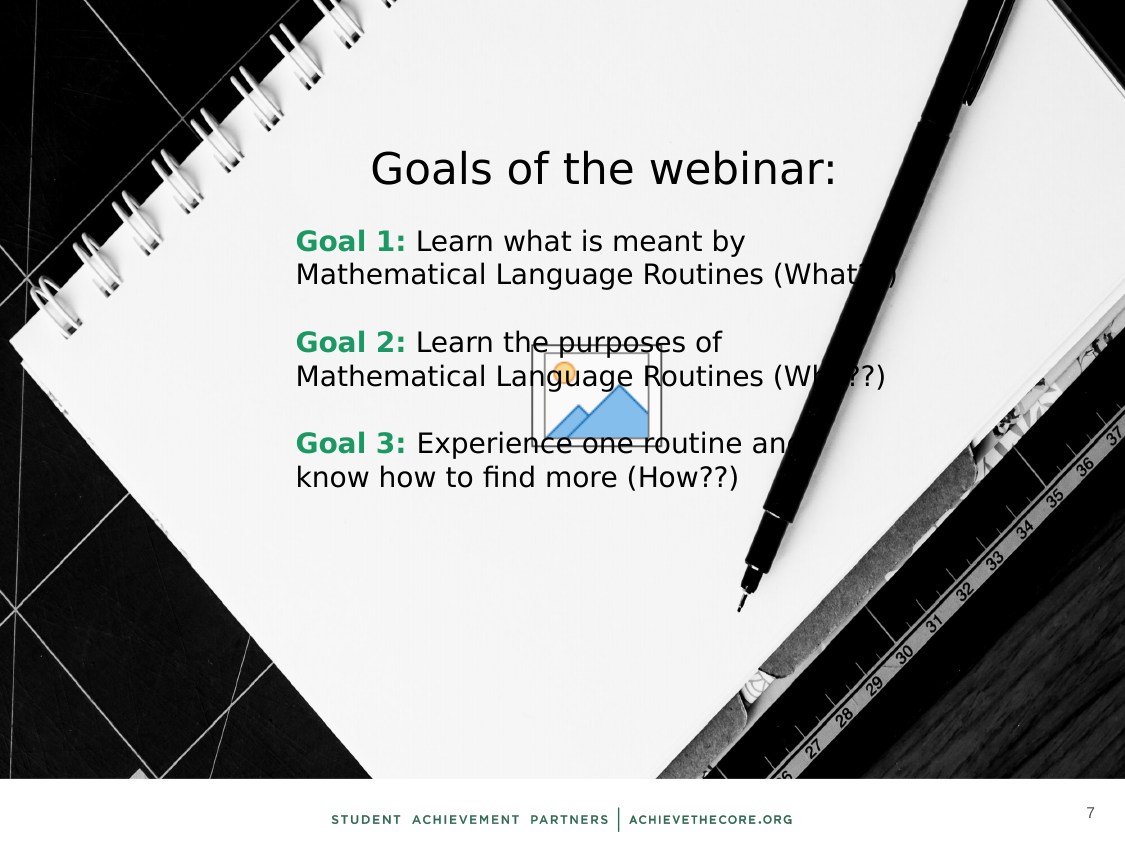

# Goals of the webinar:

Goal 1: Learn what is meant by
Mathematical Language Routines (What??)

Goal 2: Learn the purposes of
Mathematical Language Routines (Why??)

Goal 3: Experience one routine and
know how to find more (How??)